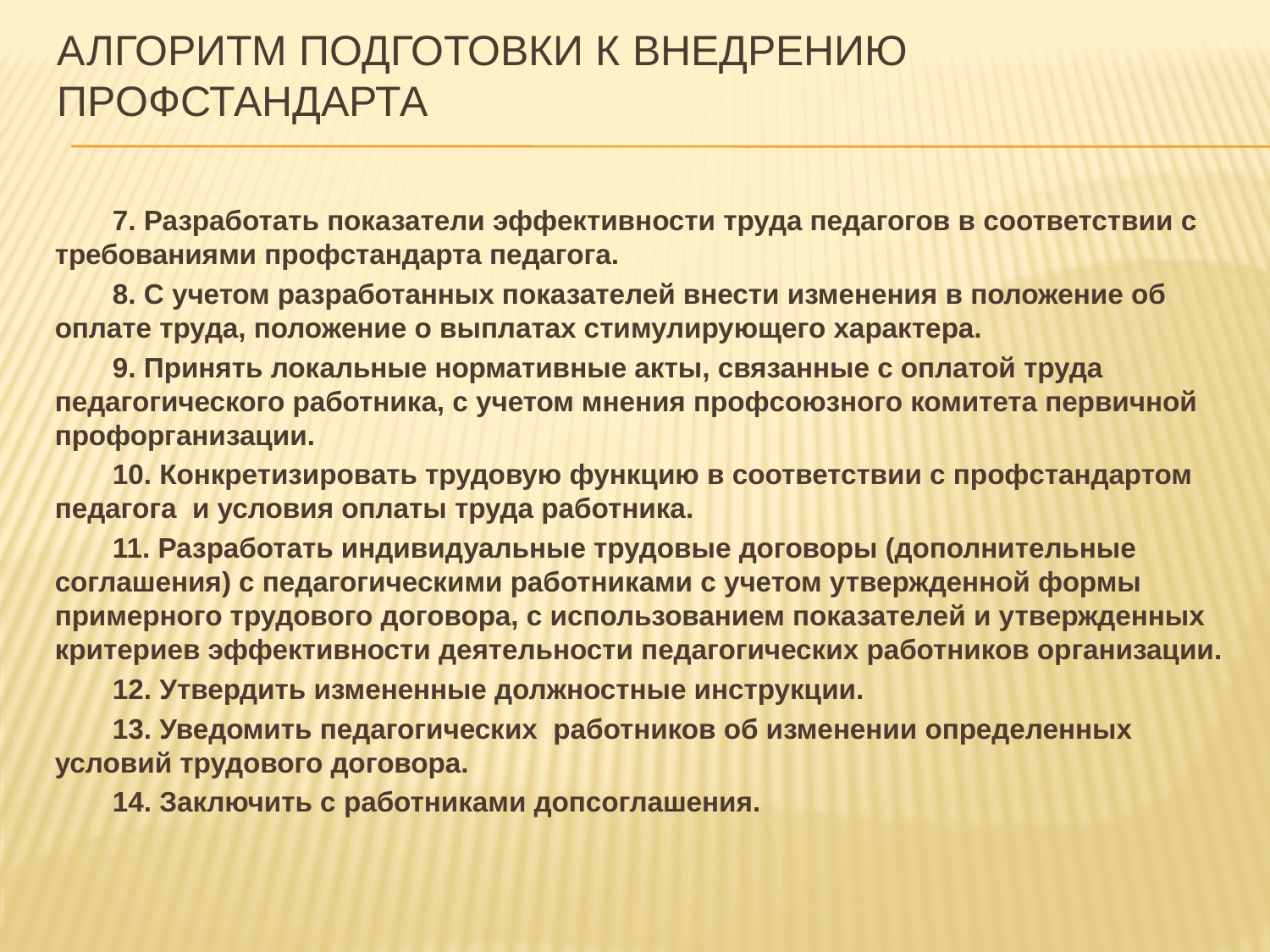

# Алгоритм подготовки к внедрению профстандарта
7. Разработать показатели эффективности труда педагогов в соответствии с требованиями профстандарта педагога.
8. С учетом разработанных показателей внести изменения в положение об оплате труда, положение о выплатах стимулирующего характера.
9. Принять локальные нормативные акты, связанные с оплатой труда педагогического работника, с учетом мнения профсоюзного комитета первичной профорганизации.
10. Конкретизировать трудовую функцию в соответствии с профстандартом педагога  и условия оплаты труда работника.
11. Разработать индивидуальные трудовые договоры (дополнительные соглашения) с педагогическими работниками с учетом утвержденной формы примерного трудового договора, с использованием показателей и утвержденных критериев эффективности деятельности педагогических работников организации.
12. Утвердить измененные должностные инструкции.
13. Уведомить педагогических  работников об изменении определенных условий трудового договора.
14. Заключить с работниками допсоглашения.